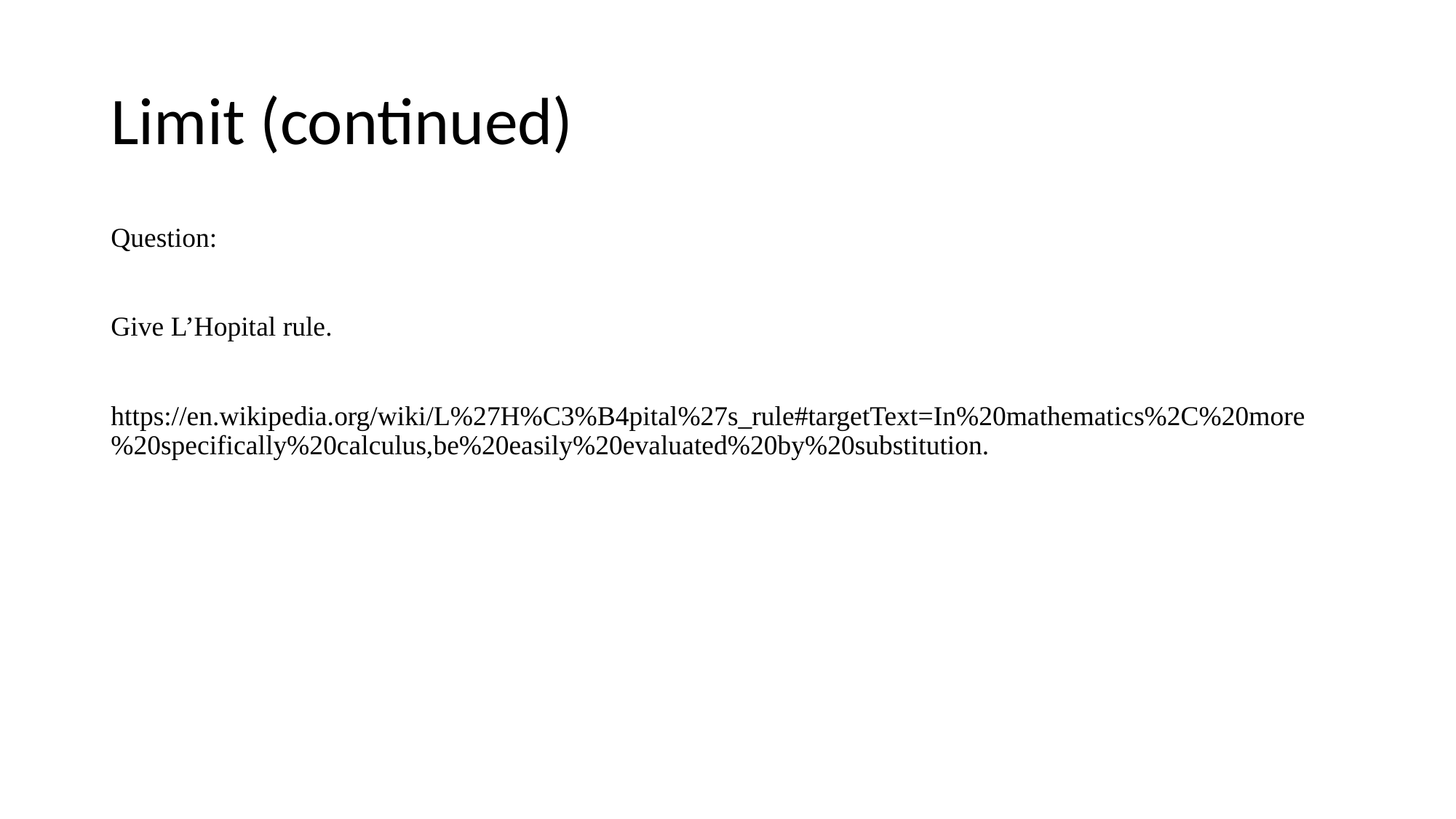

# Limit (continued)
Question:

Give L’Hopital rule.

https://en.wikipedia.org/wiki/L%27H%C3%B4pital%27s_rule#targetText=In%20mathematics%2C%20more%20specifically%20calculus,be%20easily%20evaluated%20by%20substitution.